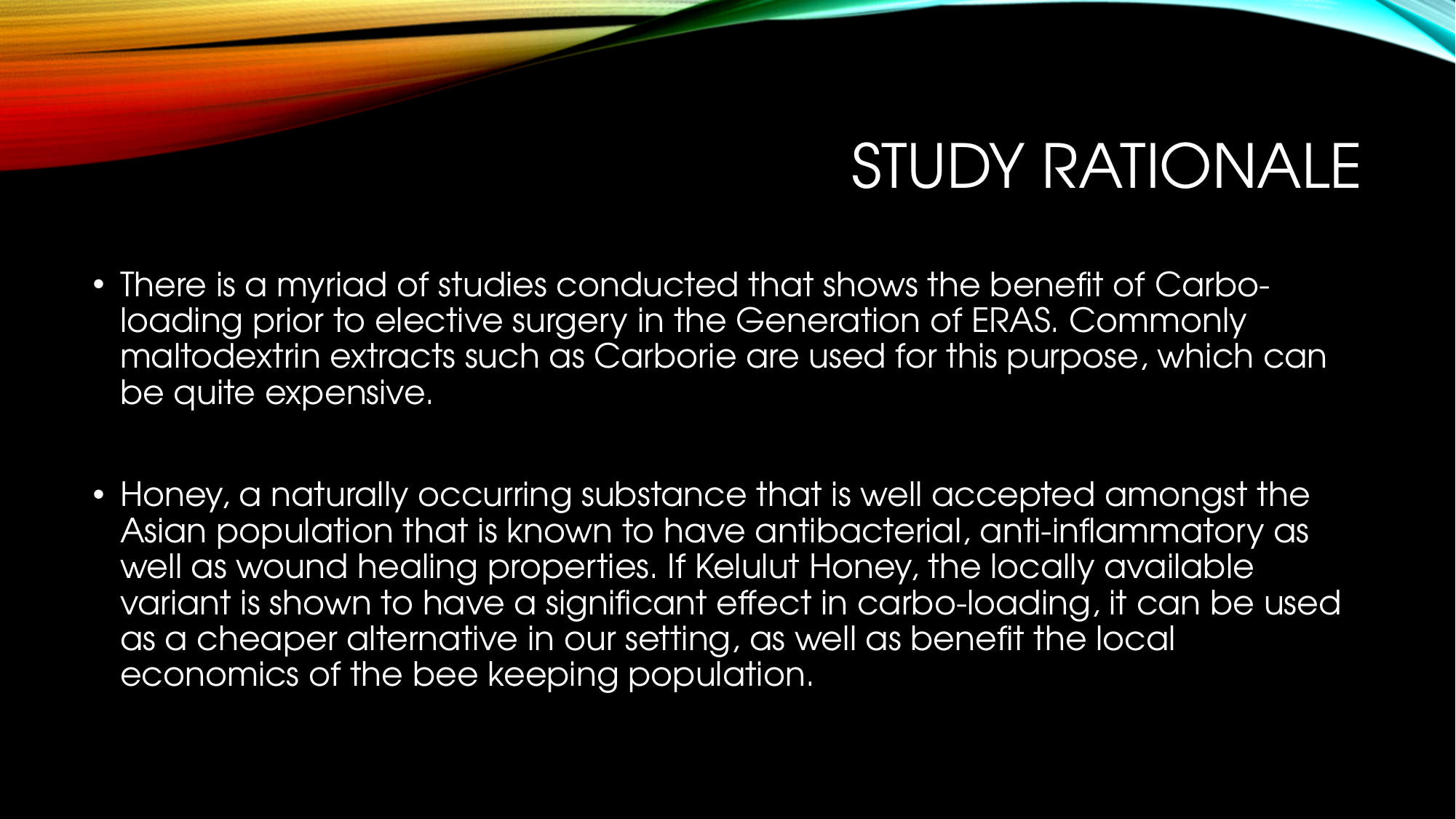

# Study Rationale
There is a myriad of studies conducted that shows the benefit of Carbo-loading prior to elective surgery in the Generation of ERAS. Commonly maltodextrin extracts such as Carborie are used for this purpose, which can be quite expensive.

Honey, a naturally occurring substance that is well accepted amongst the Asian population that is known to have antibacterial, anti-inflammatory as well as wound healing properties. If Kelulut Honey, the locally available variant is shown to have a significant effect in carbo-loading, it can be used as a cheaper alternative in our setting, as well as benefit the local economics of the bee keeping population.